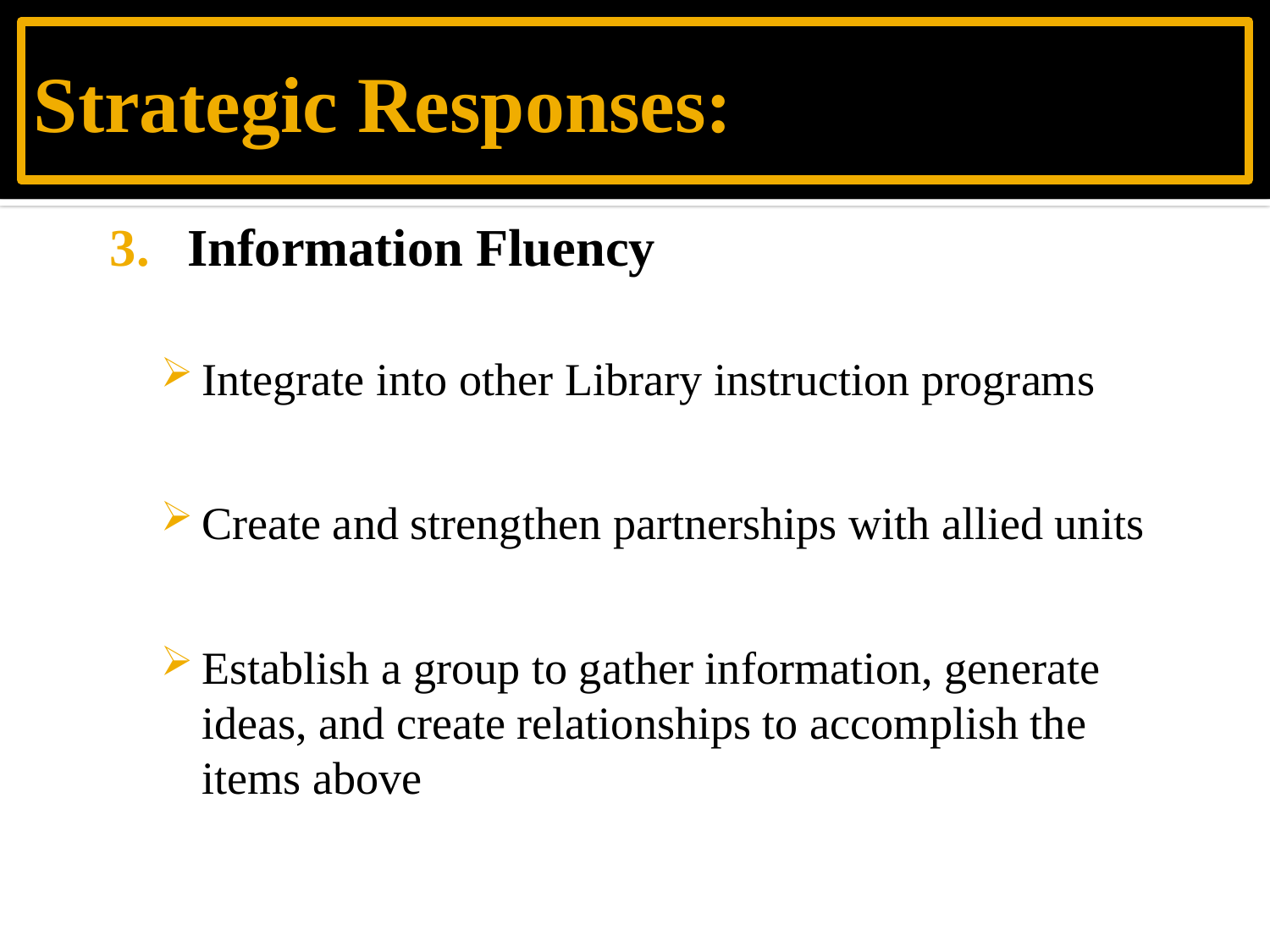

# Strategic Responses:
Information Fluency

Integrate into other Library instruction programs

Create and strengthen partnerships with allied units

Establish a group to gather information, generate ideas, and create relationships to accomplish the items above